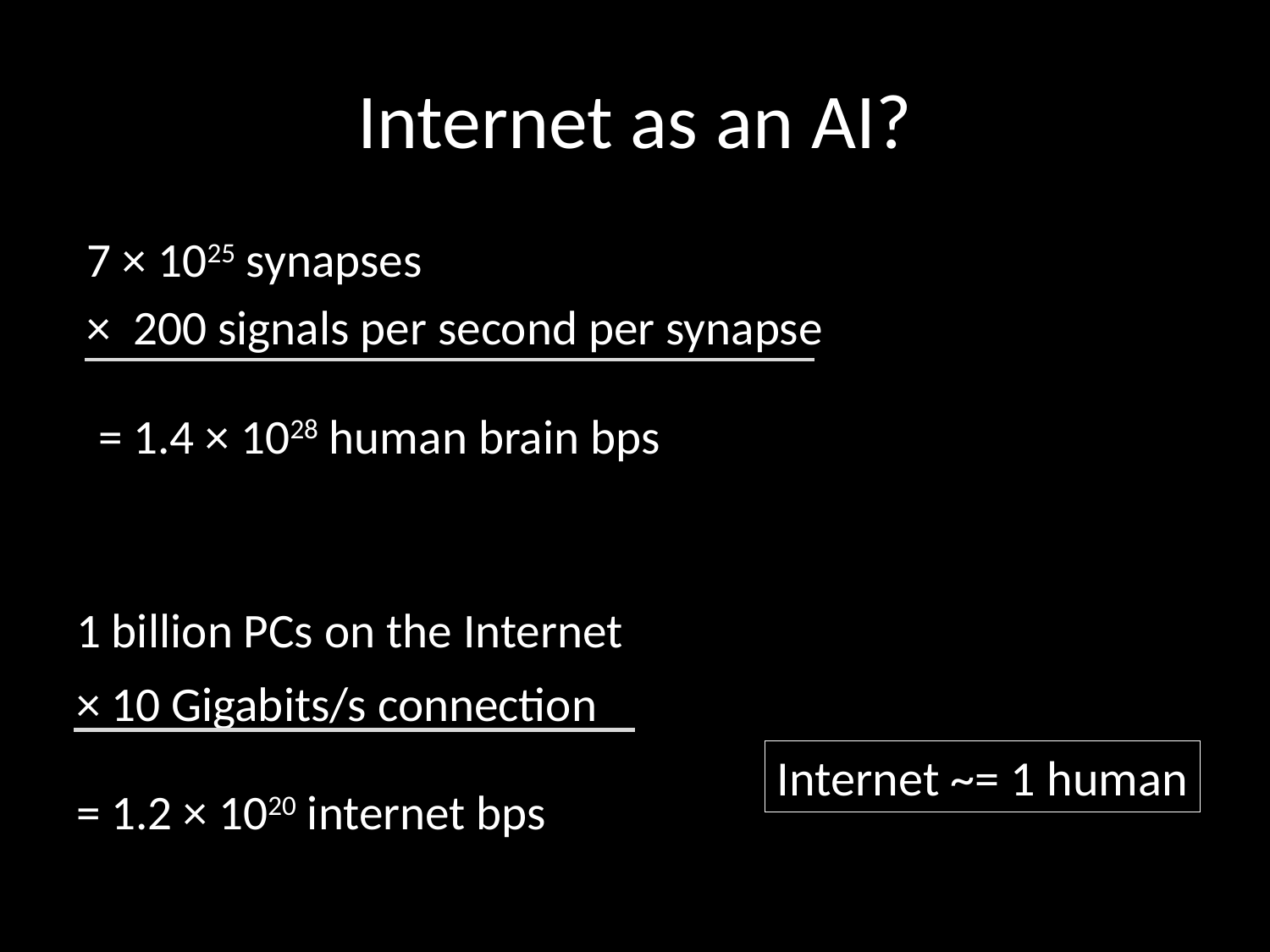

# Internet as an AI?
 7 × 1025 synapses
 ×  200 signals per second per synapse
  = 1.4 × 1028 human brain bps

1 billion PCs on the Internet
× 10 Gigabits/s connection
= 1.2 × 1020 internet bps

Internet ~= 1 human